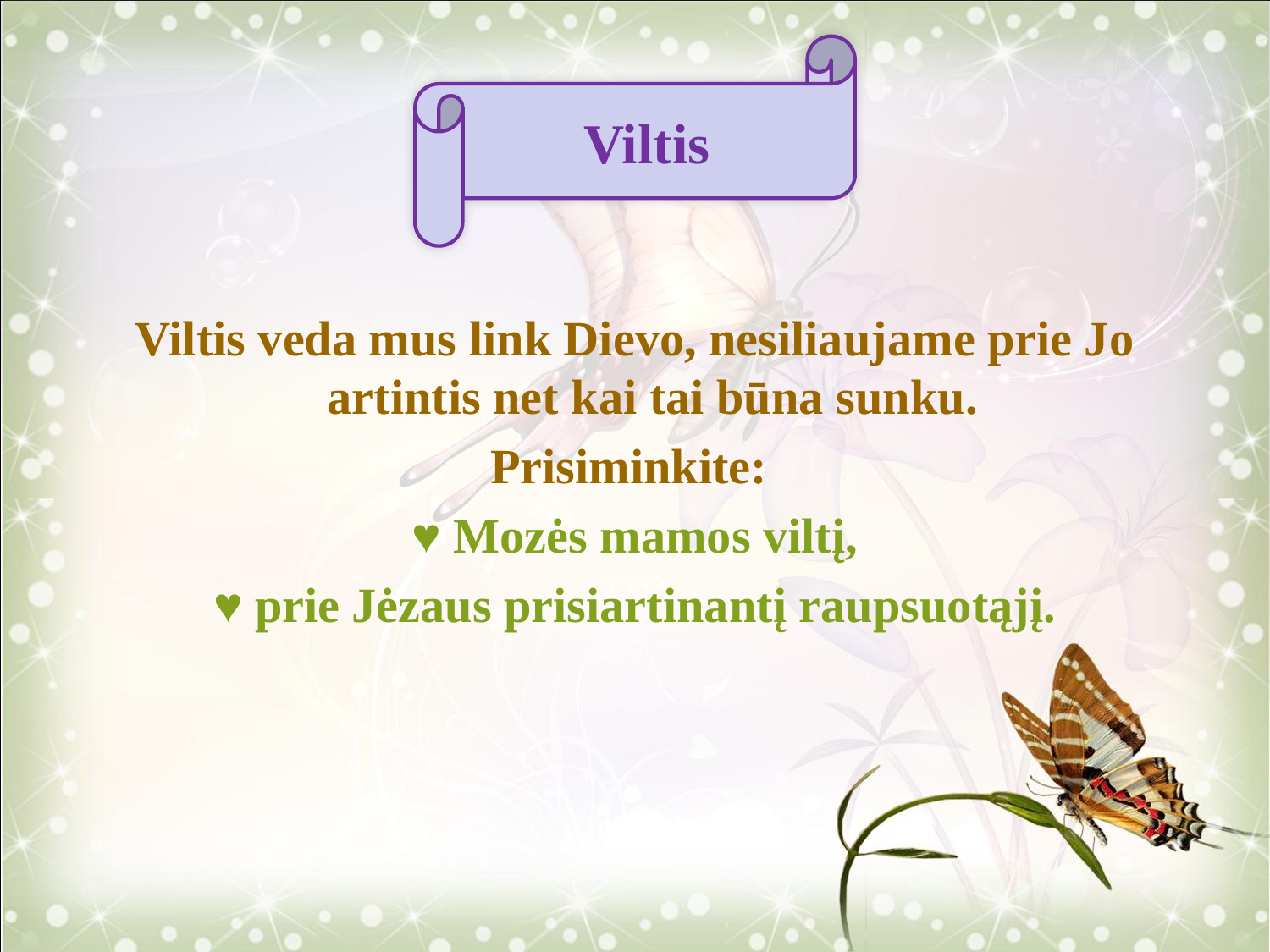

Viltis

Viltis veda mus link Dievo, nesiliaujame prie Jo artintis net kai tai būna sunku.
Prisiminkite:
♥ Mozės mamos viltį,
♥ prie Jėzaus prisiartinantį raupsuotąjį.